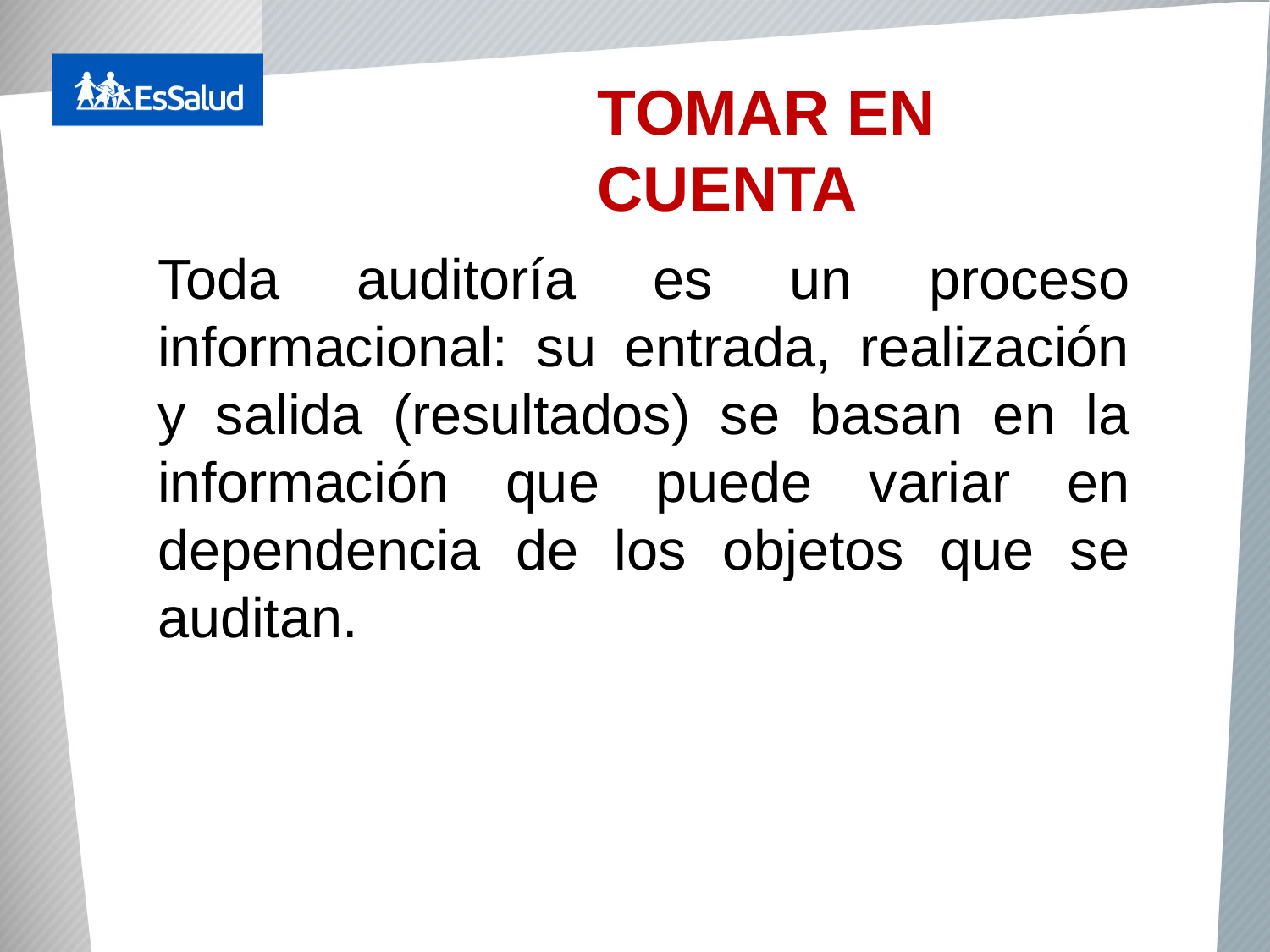

TOMAR EN CUENTA
Toda auditoría es un proceso informacional: su entrada, realización y salida (resultados) se basan en la información que puede variar en dependencia de los objetos que se auditan.